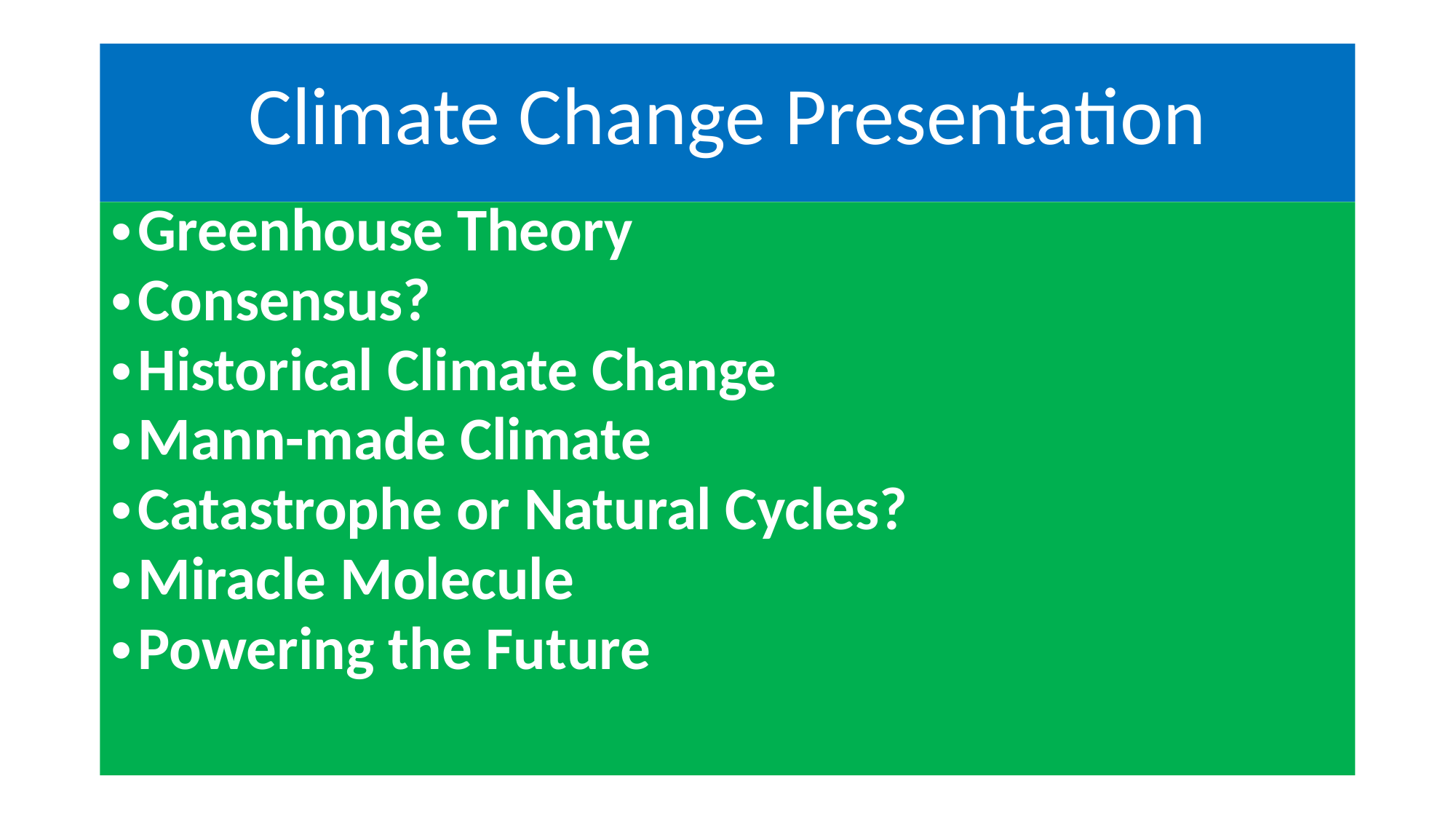

Climate Change Presentation
Greenhouse Theory
Consensus?
Historical Climate Change
Mann-made Climate
Catastrophe or Natural Cycles?
Miracle Molecule
Powering the Future